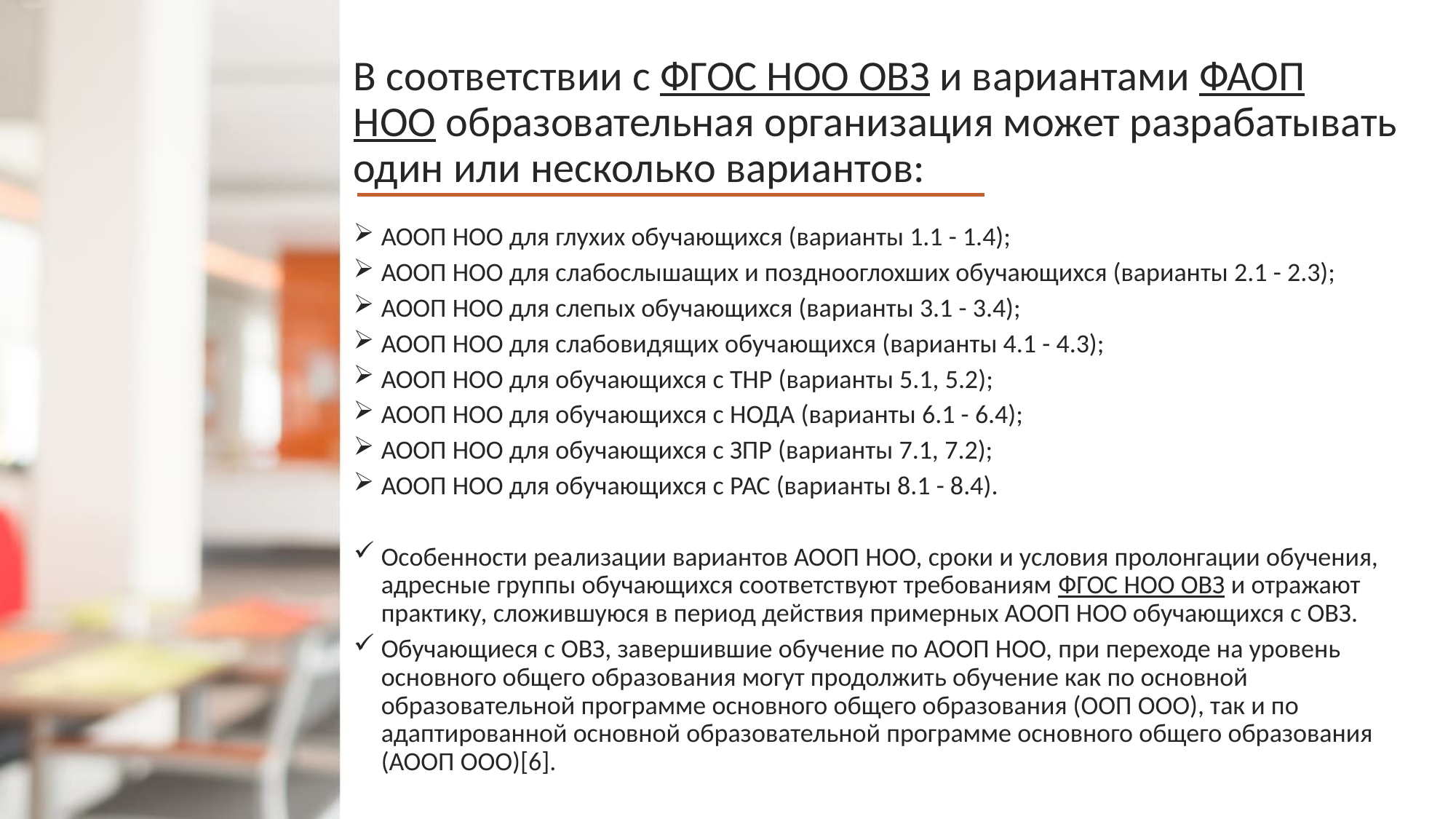

# В соответствии с ФГОС НОО ОВЗ и вариантами ФАОП НОО образовательная организация может разрабатывать один или несколько вариантов:
АООП НОО для глухих обучающихся (варианты 1.1 - 1.4);
АООП НОО для слабослышащих и позднооглохших обучающихся (варианты 2.1 - 2.3);
АООП НОО для слепых обучающихся (варианты 3.1 - 3.4);
АООП НОО для слабовидящих обучающихся (варианты 4.1 - 4.3);
АООП НОО для обучающихся с ТНР (варианты 5.1, 5.2);
АООП НОО для обучающихся с НОДА (варианты 6.1 - 6.4);
АООП НОО для обучающихся с ЗПР (варианты 7.1, 7.2);
АООП НОО для обучающихся с РАС (варианты 8.1 - 8.4).

Особенности реализации вариантов АООП НОО, сроки и условия пролонгации обучения, адресные группы обучающихся соответствуют требованиям ФГОС НОО ОВЗ и отражают практику, сложившуюся в период действия примерных АООП НОО обучающихся с ОВЗ.
Обучающиеся с ОВЗ, завершившие обучение по АООП НОО, при переходе на уровень основного общего образования могут продолжить обучение как по основной образовательной программе основного общего образования (ООП ООО), так и по адаптированной основной образовательной программе основного общего образования (АООП ООО)[6].